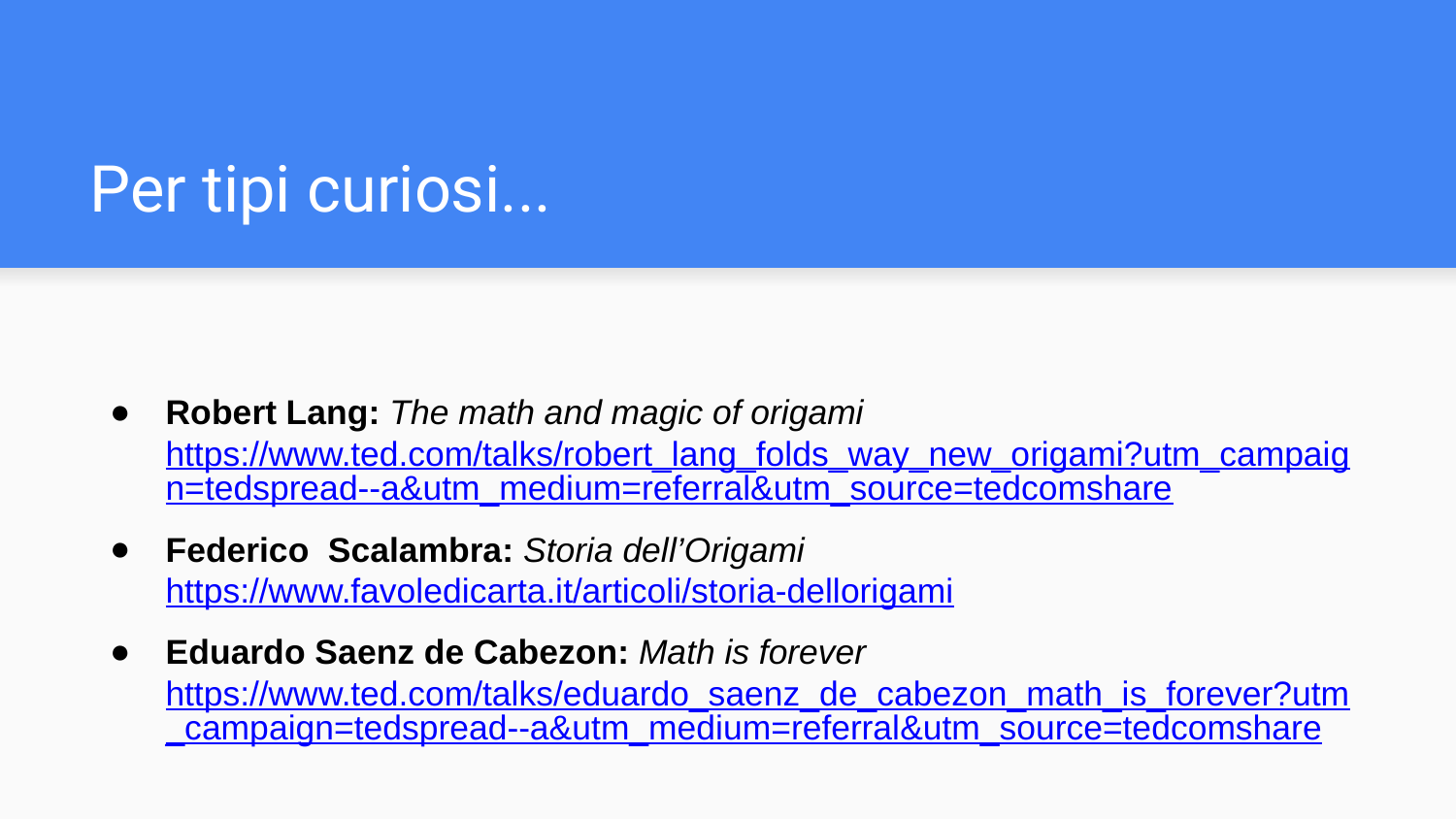

# Per tipi curiosi...
Robert Lang: The math and magic of origami
https://www.ted.com/talks/robert_lang_folds_way_new_origami?utm_campaign=tedspread--a&utm_medium=referral&utm_source=tedcomshare
Federico  Scalambra: Storia dell’Origami
https://www.favoledicarta.it/articoli/storia-dellorigami
Eduardo Saenz de Cabezon: Math is forever
https://www.ted.com/talks/eduardo_saenz_de_cabezon_math_is_forever?utm_campaign=tedspread--a&utm_medium=referral&utm_source=tedcomshare